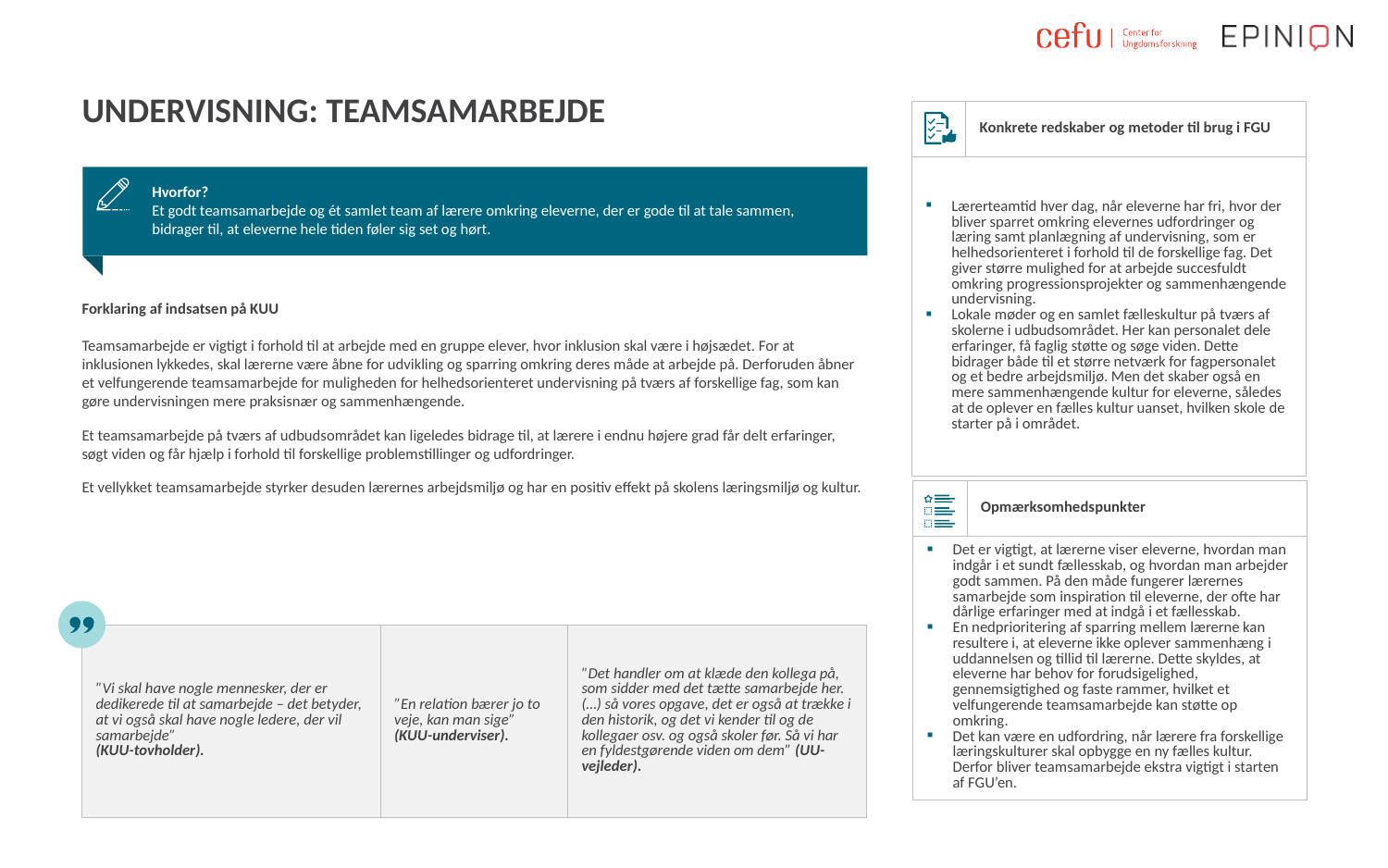

# UNDERVISNING: teamsamarbejde
|  | Konkrete redskaber og metoder til brug i FGU |
| --- | --- |
| Lærerteamtid hver dag, når eleverne har fri, hvor der bliver sparret omkring elevernes udfordringer og læring samt planlægning af undervisning, som er helhedsorienteret i forhold til de forskellige fag. Det giver større mulighed for at arbejde succesfuldt omkring progressionsprojekter og sammenhængende undervisning. Lokale møder og en samlet fælleskultur på tværs af skolerne i udbudsområdet. Her kan personalet dele erfaringer, få faglig støtte og søge viden. Dette bidrager både til et større netværk for fagpersonalet og et bedre arbejdsmiljø. Men det skaber også en mere sammenhængende kultur for eleverne, således at de oplever en fælles kultur uanset, hvilken skole de starter på i området. |  |

Hvorfor?
Et godt teamsamarbejde og ét samlet team af lærere omkring eleverne, der er gode til at tale sammen, bidrager til, at eleverne hele tiden føler sig set og hørt.

Forklaring af indsatsen på KUU
Teamsamarbejde er vigtigt i forhold til at arbejde med en gruppe elever, hvor inklusion skal være i højsædet. For at inklusionen lykkedes, skal lærerne være åbne for udvikling og sparring omkring deres måde at arbejde på. Derforuden åbner et velfungerende teamsamarbejde for muligheden for helhedsorienteret undervisning på tværs af forskellige fag, som kan gøre undervisningen mere praksisnær og sammenhængende.
Et teamsamarbejde på tværs af udbudsområdet kan ligeledes bidrage til, at lærere i endnu højere grad får delt erfaringer, søgt viden og får hjælp i forhold til forskellige problemstillinger og udfordringer.
Et vellykket teamsamarbejde styrker desuden lærernes arbejdsmiljø og har en positiv effekt på skolens læringsmiljø og kultur.
|  | Opmærksomhedspunkter |
| --- | --- |
| Det er vigtigt, at lærerne viser eleverne, hvordan man indgår i et sundt fællesskab, og hvordan man arbejder godt sammen. På den måde fungerer lærernes samarbejde som inspiration til eleverne, der ofte har dårlige erfaringer med at indgå i et fællesskab. En nedprioritering af sparring mellem lærerne kan resultere i, at eleverne ikke oplever sammenhæng i uddannelsen og tillid til lærerne. Dette skyldes, at eleverne har behov for forudsigelighed, gennemsigtighed og faste rammer, hvilket et velfungerende teamsamarbejde kan støtte op omkring. Det kan være en udfordring, når lærere fra forskellige læringskulturer skal opbygge en ny fælles kultur. Derfor bliver teamsamarbejde ekstra vigtigt i starten af FGU’en. |  |

| ”Vi skal have nogle mennesker, der er dedikerede til at samarbejde – det betyder, at vi også skal have nogle ledere, der vil samarbejde” (KUU-tovholder). | ”En relation bærer jo to veje, kan man sige” (KUU-underviser). | ”Det handler om at klæde den kollega på, som sidder med det tætte samarbejde her. (…) så vores opgave, det er også at trække i den historik, og det vi kender til og de kollegaer osv. og også skoler før. Så vi har en fyldestgørende viden om dem” (UU-vejleder). |
| --- | --- | --- |
 11